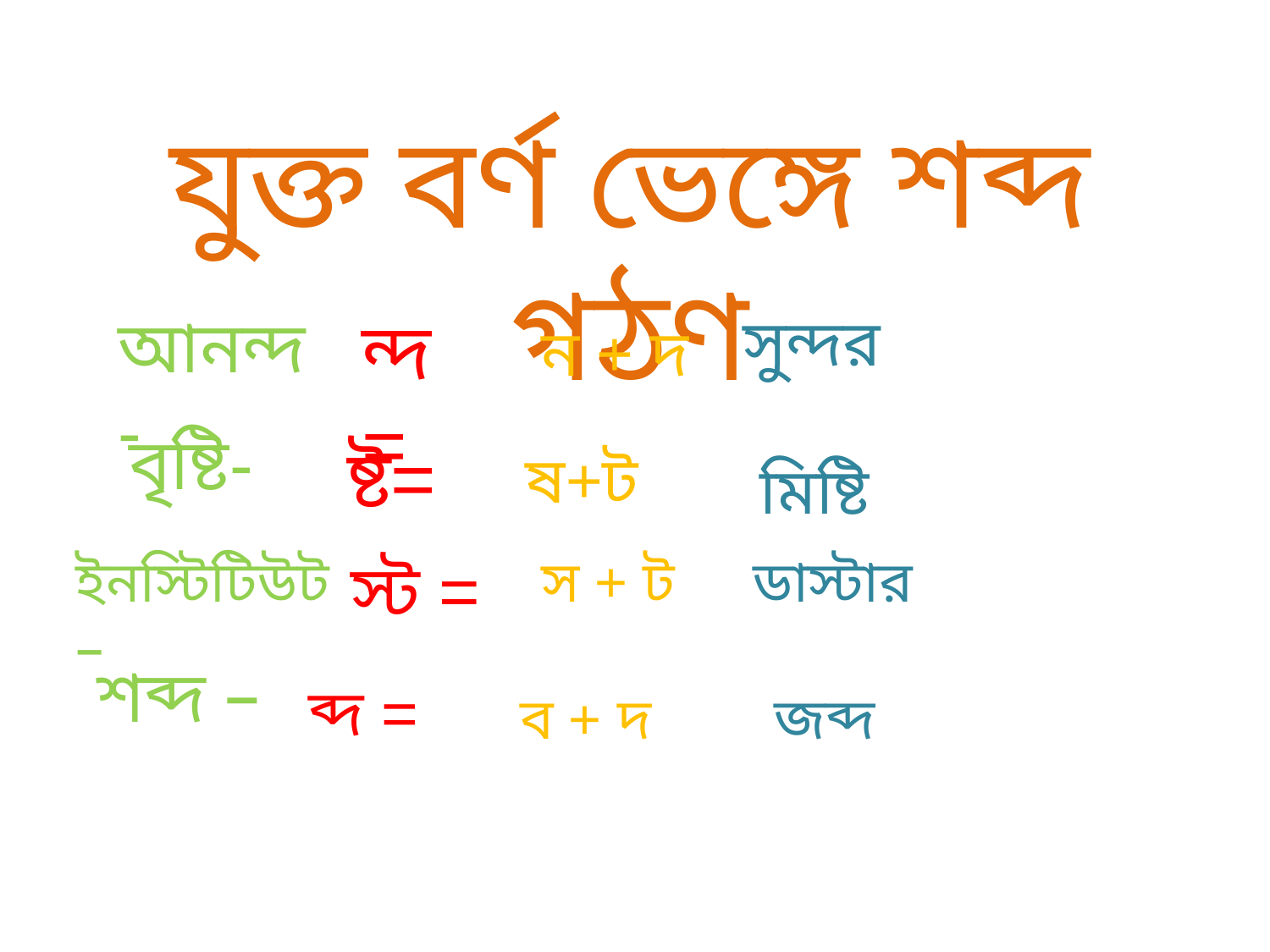

যুক্ত বর্ণ ভেঙ্গে শব্দ গঠণ
আনন্দ-
ন্দ =
সুন্দর
ন + দ
বৃষ্টি-
ষ্ট=
ষ+ট
মিষ্টি
ইনস্টিটিউট –
স্ট =
স + ট
ডাস্টার
শব্দ –
ব্দ =
ব + দ
জব্দ